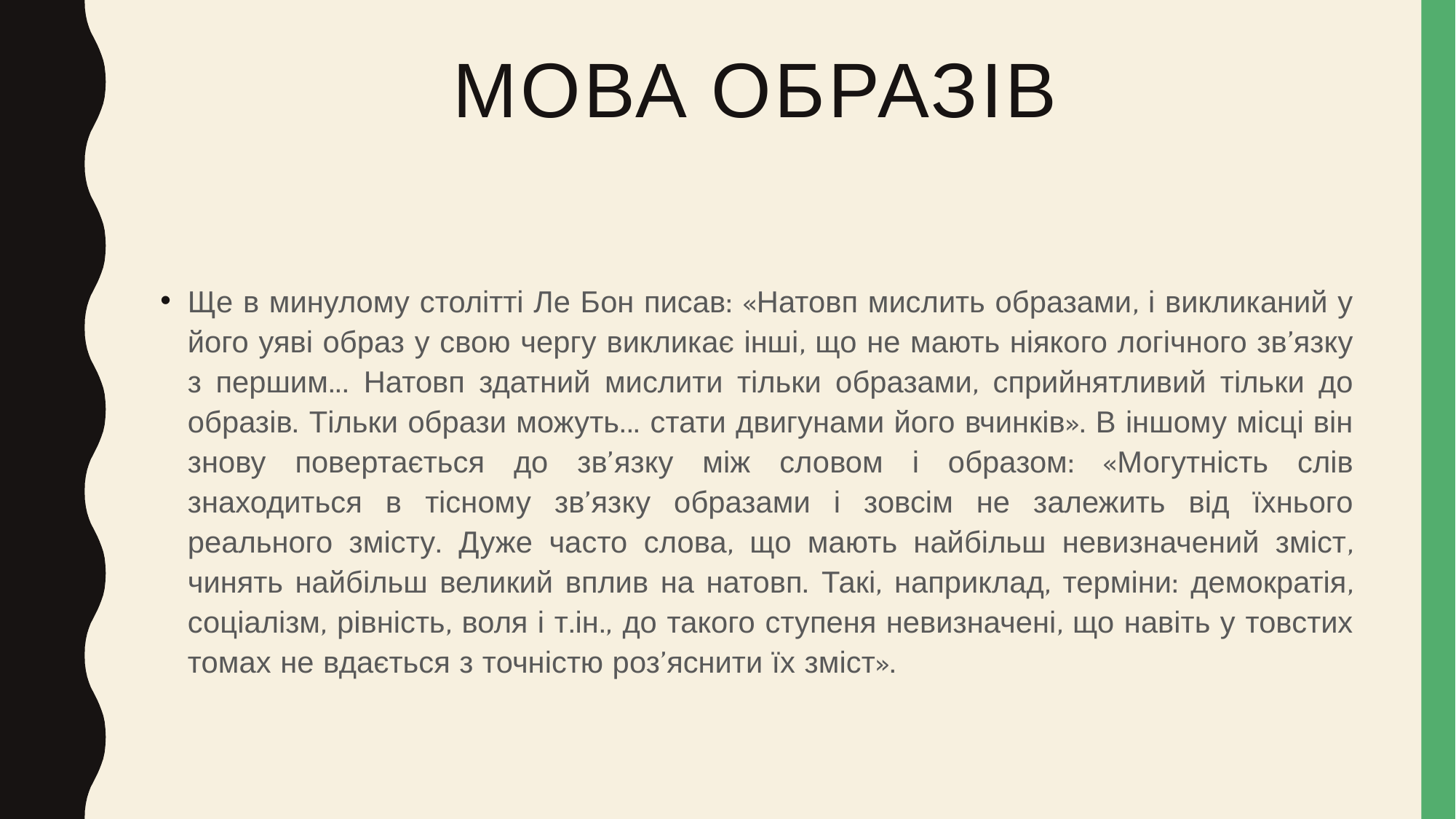

# Мова образів
Ще в минулому столітті Ле Бон писав: «Натовп мислить образами, і викликаний у його уяві образ у свою чергу викликає інші, що не мають ніякого логічного зв’язку з першим... Натовп здатний мислити тільки образами, сприйнятливий тільки до образів. Тільки образи можуть... стати двигунами його вчинків». В іншому місці він знову повертається до зв’язку між словом і образом: «Могутність слів знаходиться в тісному зв’язку образами і зовсім не залежить від їхнього реального змісту. Дуже часто слова, що мають найбільш невизначений зміст, чинять найбільш великий вплив на натовп. Такі, наприклад, терміни: демократія, соціалізм, рівність, воля і т.ін., до такого ступеня невизначені, що навіть у товстих томах не вдається з точністю роз’яснити їх зміст».